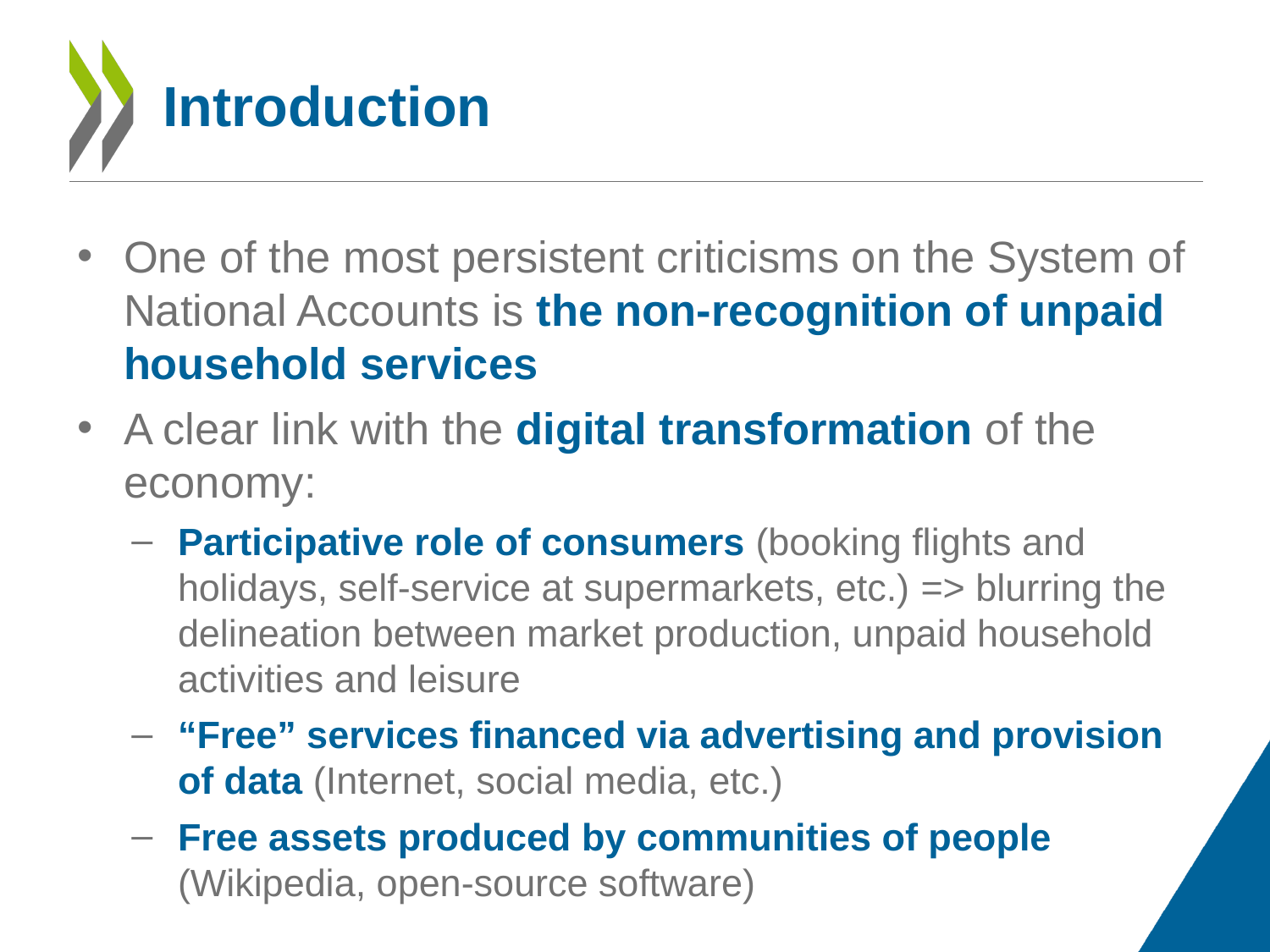

# Introduction
One of the most persistent criticisms on the System of National Accounts is the non-recognition of unpaid household services
A clear link with the digital transformation of the economy:
Participative role of consumers (booking flights and holidays, self-service at supermarkets, etc.) => blurring the delineation between market production, unpaid household activities and leisure
“Free” services financed via advertising and provision of data (Internet, social media, etc.)
Free assets produced by communities of people (Wikipedia, open-source software)